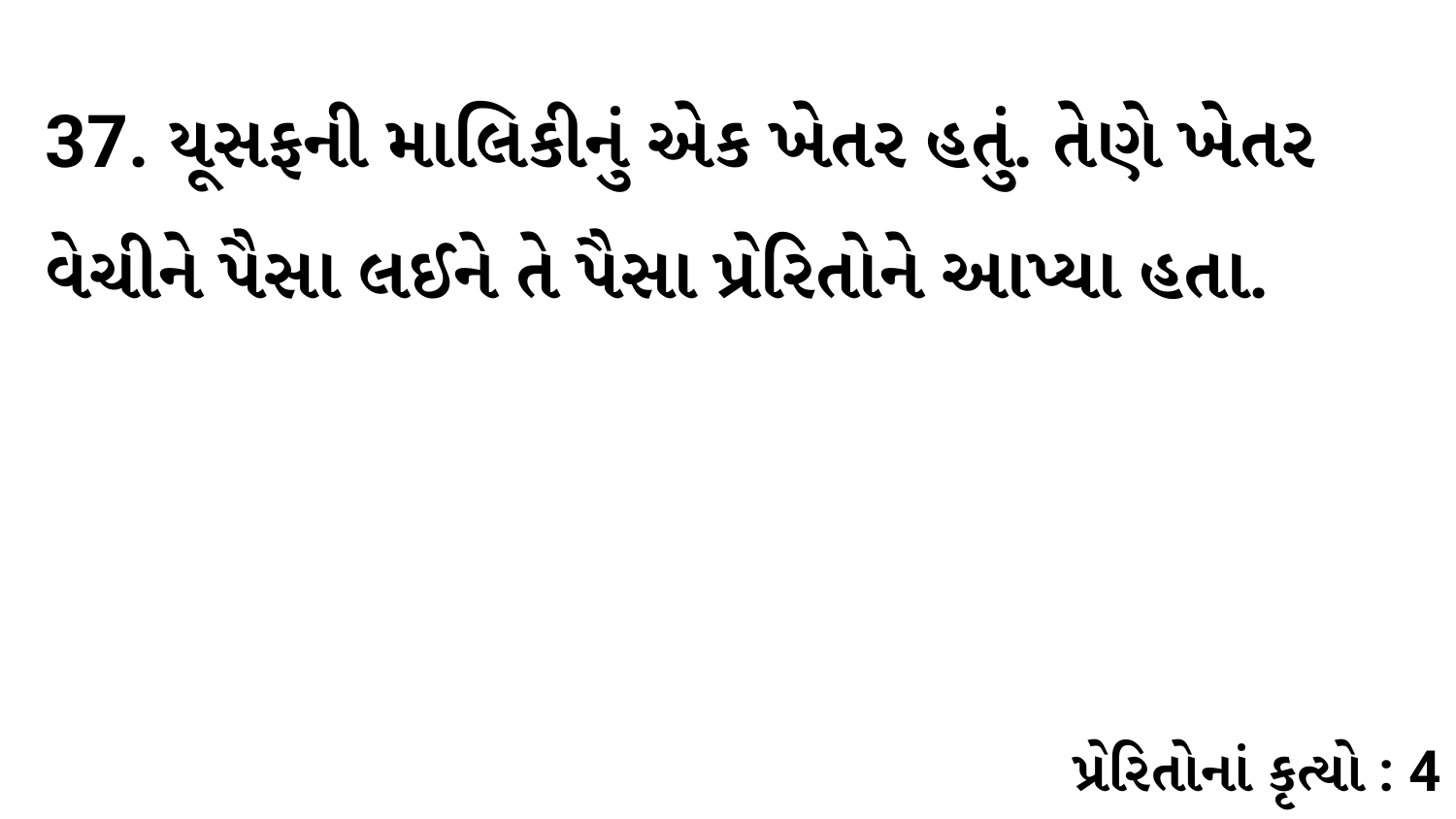

37. યૂસફની માલિકીનું એક ખેતર હતું. તેણે ખેતર વેચીને પૈસા લઈને તે પૈસા પ્રેરિતોને આપ્યા હતા.
પ્રેરિતોનાં કૃત્યો : 4